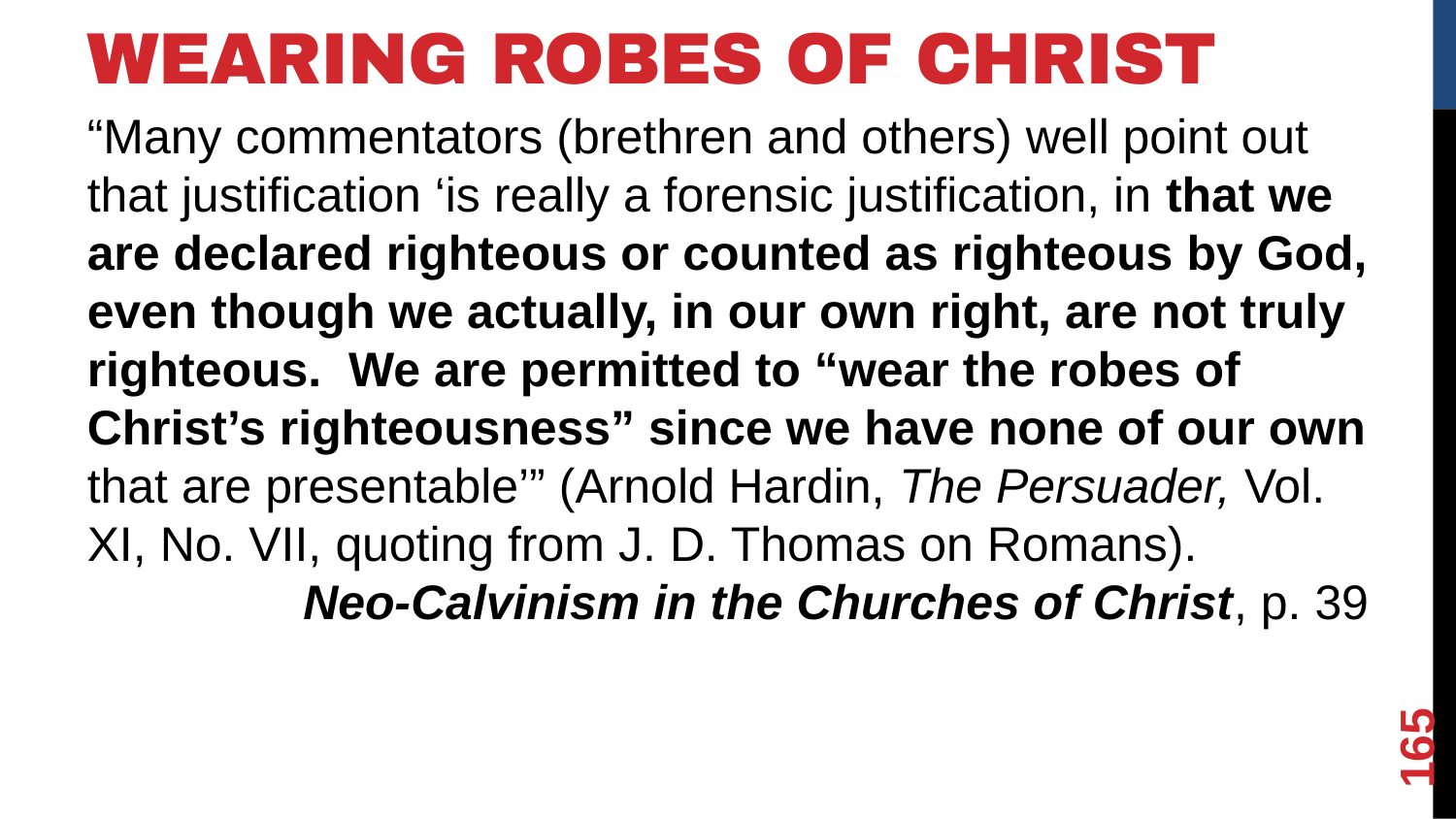

Wearing Robes Of Christ
“Many commentators (brethren and others) well point out that justification ‘is really a forensic justification, in that we are declared righteous or counted as righteous by God, even though we actually, in our own right, are not truly righteous.  We are permitted to “wear the robes of Christ’s righteousness” since we have none of our own that are presentable’” (Arnold Hardin, The Persuader, Vol. XI, No. VII, quoting from J. D. Thomas on Romans).
Neo-Calvinism in the Churches of Christ, p. 39
165